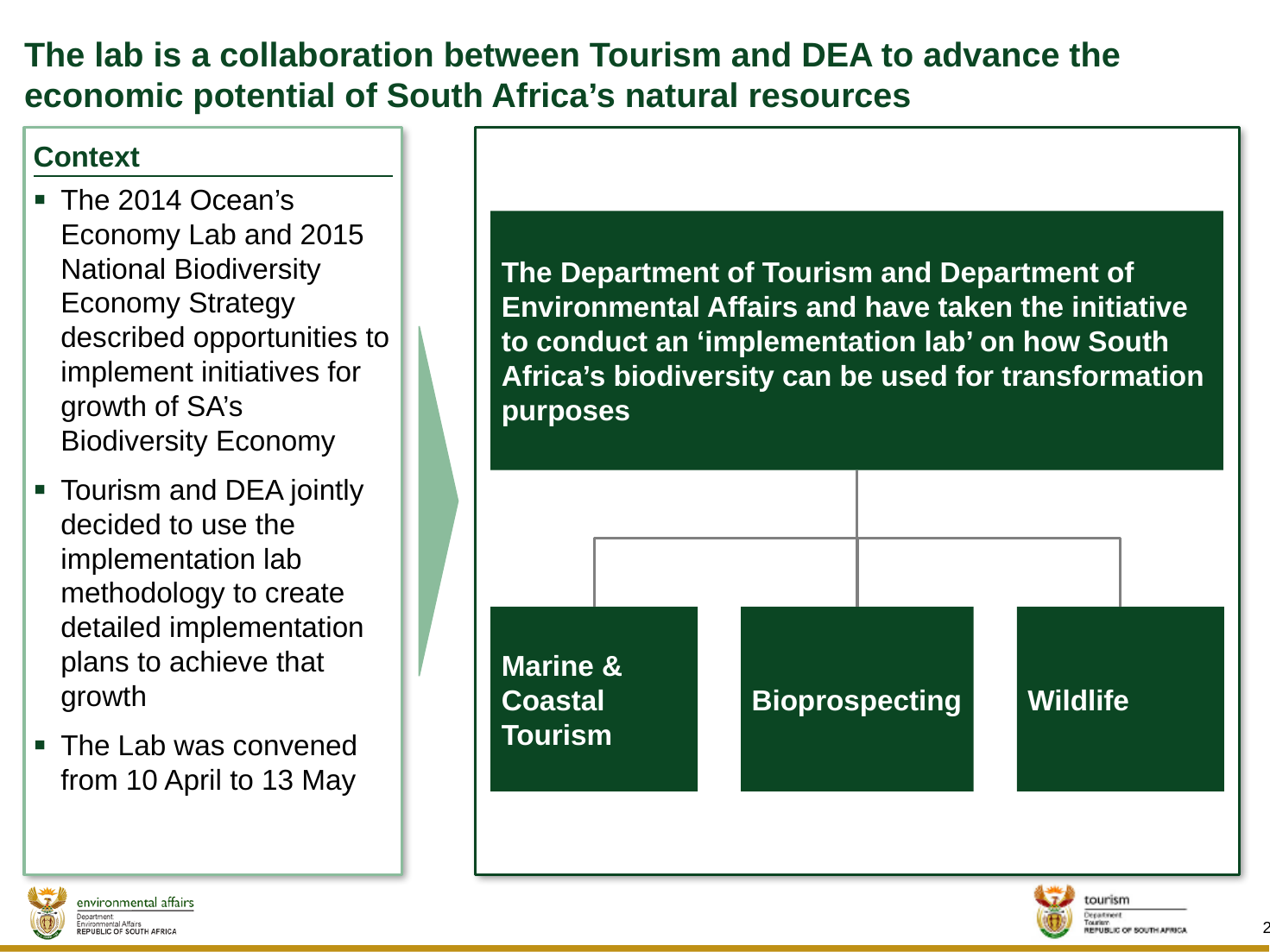

# The lab is a collaboration between Tourism and DEA to advance the economic potential of South Africa’s natural resources

Context
The 2014 Ocean’s Economy Lab and 2015 National Biodiversity Economy Strategy described opportunities to implement initiatives for growth of SA’s Biodiversity Economy
Tourism and DEA jointly decided to use the implementation lab methodology to create detailed implementation plans to achieve that growth
The Lab was convened from 10 April to 13 May
The Department of Tourism and Department of Environmental Affairs and have taken the initiative to conduct an ‘implementation lab’ on how South Africa’s biodiversity can be used for transformation purposes

Marine & Coastal Tourism
Bioprospecting
Wildlife